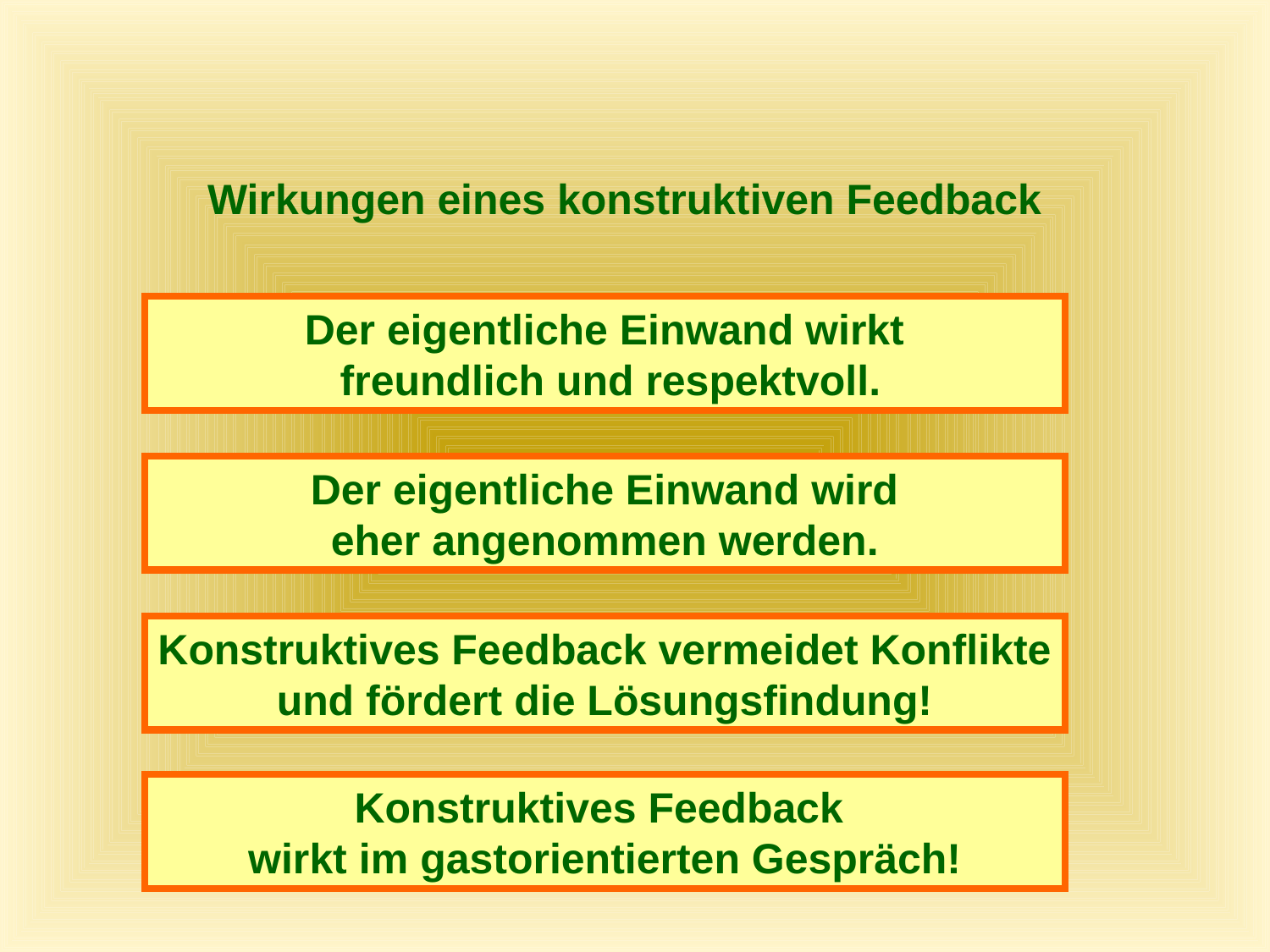

Wirkungen eines konstruktiven Feedback
Der eigentliche Einwand wirkt
 freundlich und respektvoll.
Der eigentliche Einwand wird
eher angenommen werden.
Konstruktives Feedback vermeidet Konflikte und fördert die Lösungsfindung!
Konstruktives Feedback
wirkt im gastorientierten Gespräch!